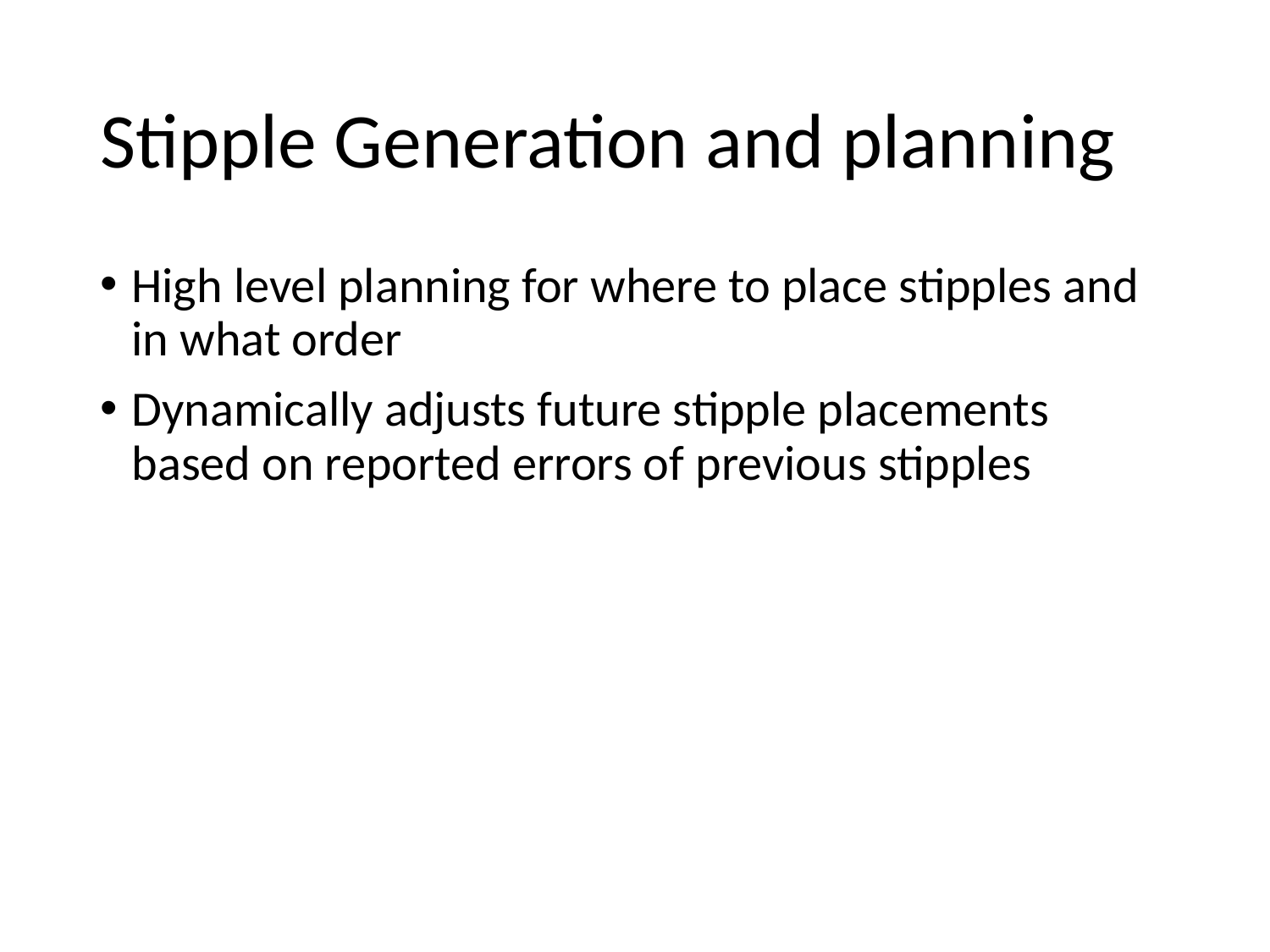

# Stipple Generation and planning
High level planning for where to place stipples and in what order
Dynamically adjusts future stipple placements based on reported errors of previous stipples